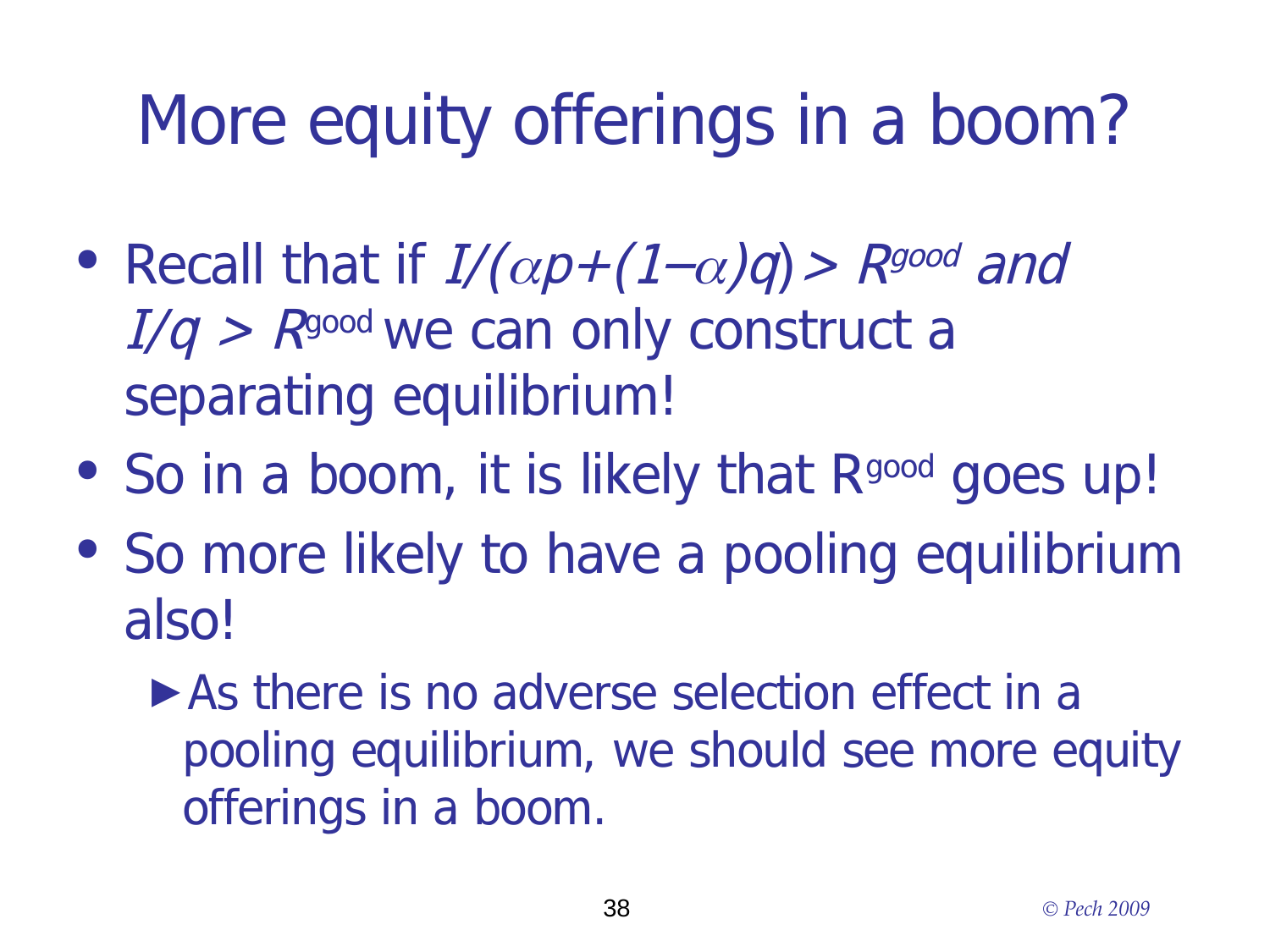

# More equity offerings in a boom?
Recall that if I/(αp+(1–α)q)> Rgood and
I/q > Rgood we can only construct a separating equilibrium!
So in a boom, it is likely that Rgood goes up!
So more likely to have a pooling equilibrium also!
As there is no adverse selection effect in a pooling equilibrium, we should see more equity offerings in a boom.

38